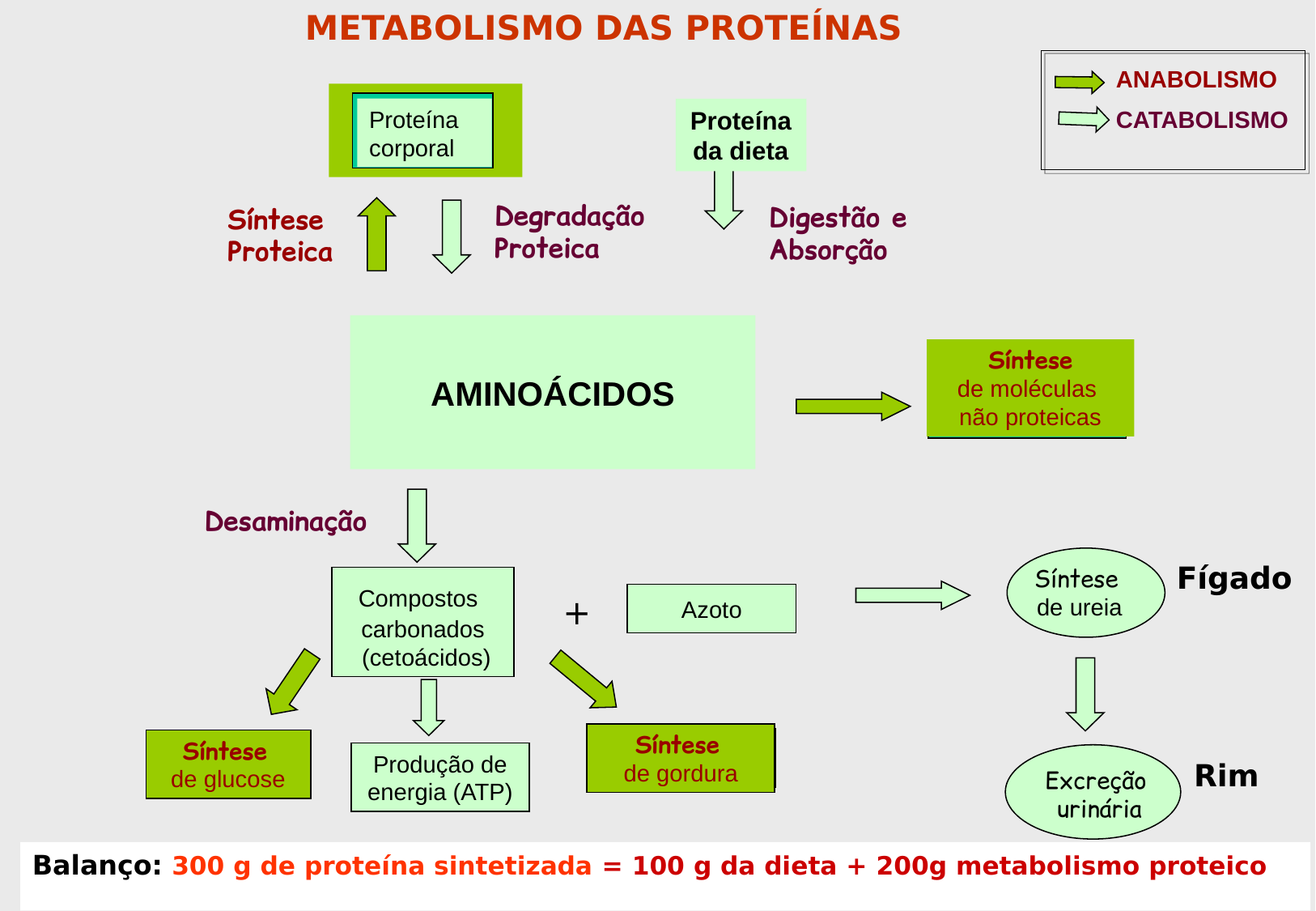

METABOLISMO DAS PROTEÍNAS

ANABOLISMO
CATABOLISMO

Proteína
corporal
Proteína
da dieta

Degradação
Proteica
Digestão e
Absorção
Síntese
Proteica

AMINOÁCIDOS
Síntese
de moléculas
não proteicas

Desaminação

Fígado
Síntese
de ureia
Compostos
carbonados
 (cetoácidos)

Azoto
+

Síntese
de gordura

Síntese
de glucose
Produção de
energia (ATP)

Rim
Excreção
urinária
29
Balanço: 300 g de proteína sintetizada = 100 g da dieta + 200g metabolismo proteico